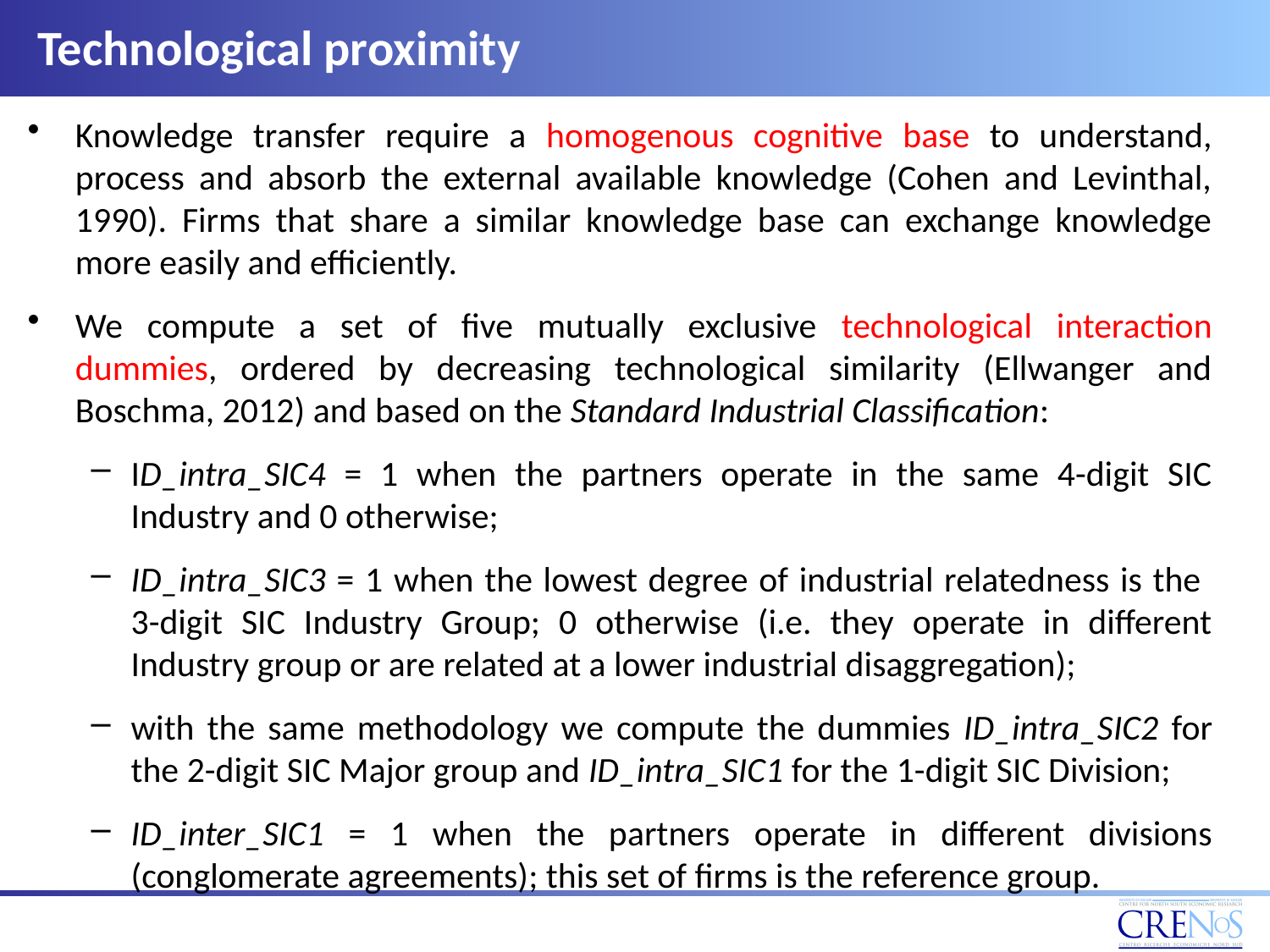

# Technological proximity
Knowledge transfer require a homogenous cognitive base to understand, process and absorb the external available knowledge (Cohen and Levinthal, 1990). Firms that share a similar knowledge base can exchange knowledge more easily and efficiently.
We compute a set of five mutually exclusive technological interaction dummies, ordered by decreasing technological similarity (Ellwanger and Boschma, 2012) and based on the Standard Industrial Classification:
ID_intra_SIC4 = 1 when the partners operate in the same 4-digit SIC Industry and 0 otherwise;
ID_intra_SIC3 = 1 when the lowest degree of industrial relatedness is the  3-digit SIC Industry Group; 0 otherwise (i.e. they operate in different Industry group or are related at a lower industrial disaggregation);
with the same methodology we compute the dummies ID_intra_SIC2 for the 2-digit SIC Major group and ID_intra_SIC1 for the 1-digit SIC Division;
ID_inter_SIC1 = 1 when the partners operate in different divisions (conglomerate agreements); this set of firms is the reference group.